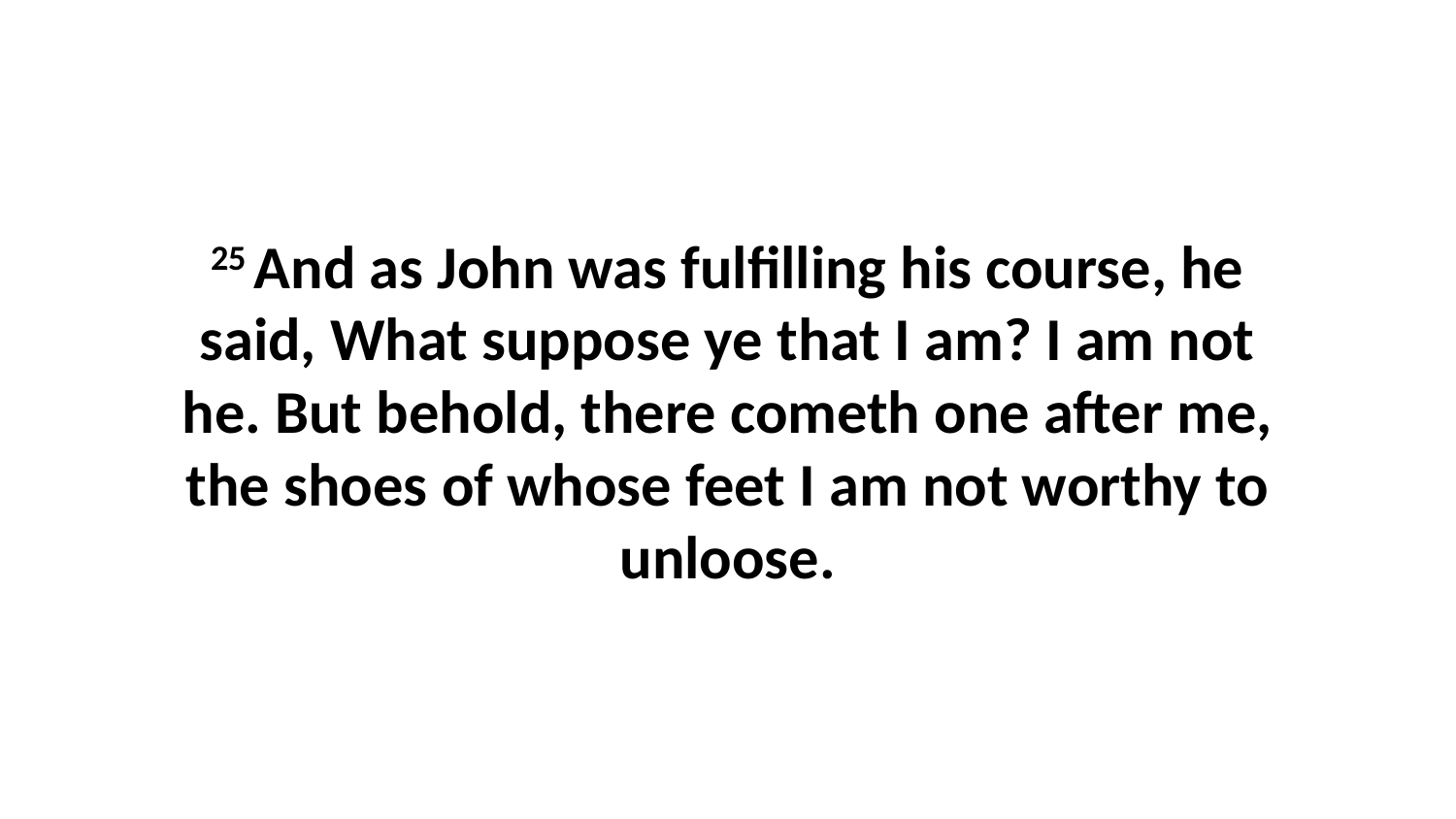

25 And as John was fulfilling his course, he said, What suppose ye that I am? I am not he. But behold, there cometh one after me, the shoes of whose feet I am not worthy to unloose.